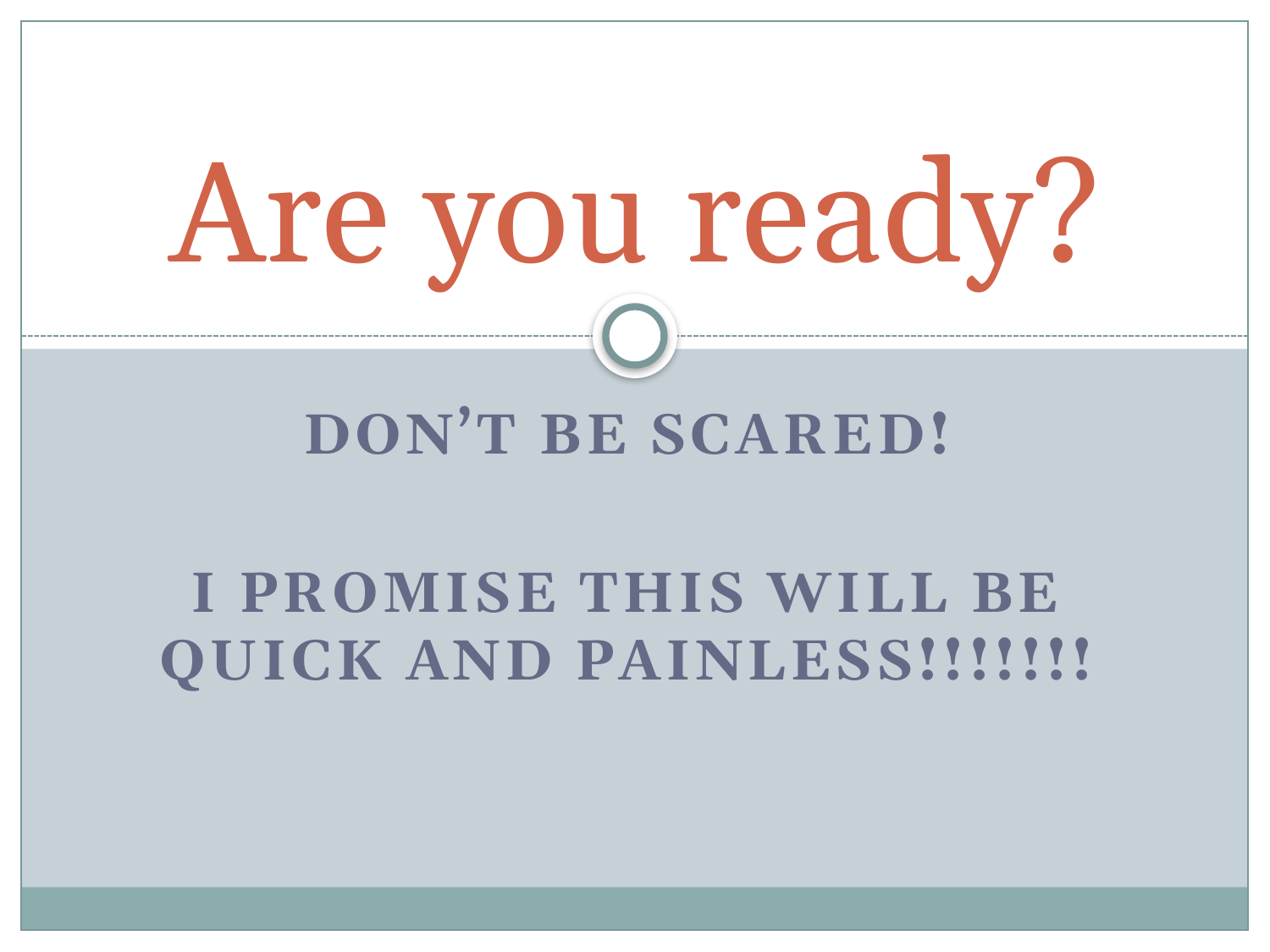

# Are you ready?
Don’t be scared!

I promise this will be quick and painless!!!!!!!